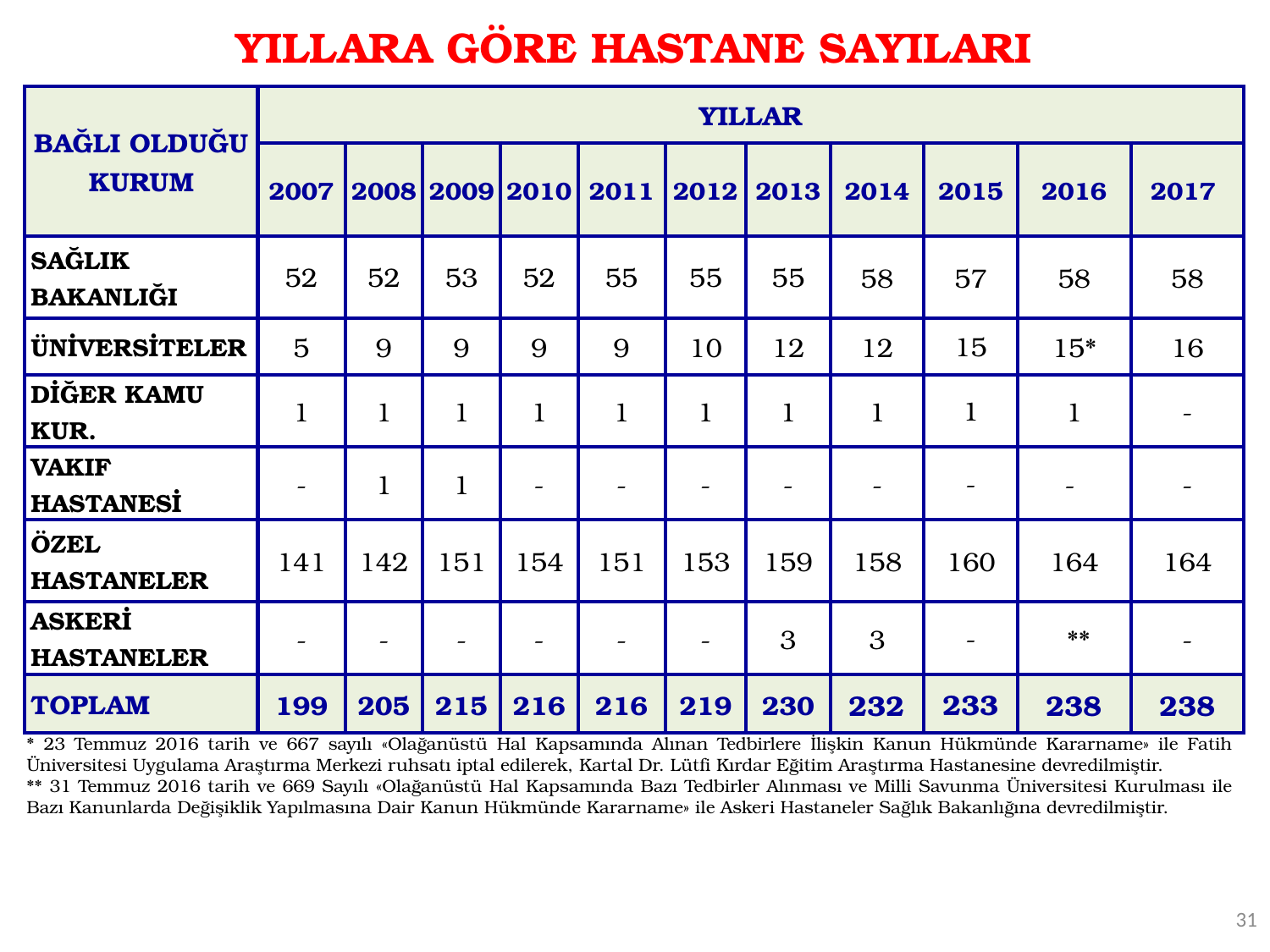

YILLARA GÖRE HASTANE SAYILARI
| BAĞLI OLDUĞU KURUM | YILLAR |  |  |  |  |  |  |  |  |  |  |
| --- | --- | --- | --- | --- | --- | --- | --- | --- | --- | --- | --- |
|  | 2007 | 2008 | 2009 | 2010 | 2011 | 2012 | 2013 | 2014 | 2015 | 2016 | 2017 |
| SAĞLIK BAKANLIĞI | 52 | 52 | 53 | 52 | 55 | 55 | 55 | 58 | 57 | 58 | 58 |
| ÜNİVERSİTELER | 5 | 9 | 9 | 9 | 9 | 10 | 12 | 12 | 15 | 15\* | 16 |
| DİĞER KAMU KUR. | 1 | 1 | 1 | 1 | 1 | 1 | 1 | 1 | 1 | 1 | - |
| VAKIF HASTANESİ | - | 1 | 1 | - | - | - | - | - | - | - | - |
| ÖZEL HASTANELER | 141 | 142 | 151 | 154 | 151 | 153 | 159 | 158 | 160 | 164 | 164 |
| ASKERİ HASTANELER | - | - | - | - | - | - | 3 | 3 | - | \*\* | - |
| TOPLAM | 199 | 205 | 215 | 216 | 216 | 219 | 230 | 232 | 233 | 238 | 238 |
* 23 Temmuz 2016 tarih ve 667 sayılı «Olağanüstü Hal Kapsamında Alınan Tedbirlere İlişkin Kanun Hükmünde Kararname» ile Fatih Üniversitesi Uygulama Araştırma Merkezi ruhsatı iptal edilerek, Kartal Dr. Lütfi Kırdar Eğitim Araştırma Hastanesine devredilmiştir.
** 31 Temmuz 2016 tarih ve 669 Sayılı «Olağanüstü Hal Kapsamında Bazı Tedbirler Alınması ve Milli Savunma Üniversitesi Kurulması ile Bazı Kanunlarda Değişiklik Yapılmasına Dair Kanun Hükmünde Kararname» ile Askeri Hastaneler Sağlık Bakanlığına devredilmiştir.
31